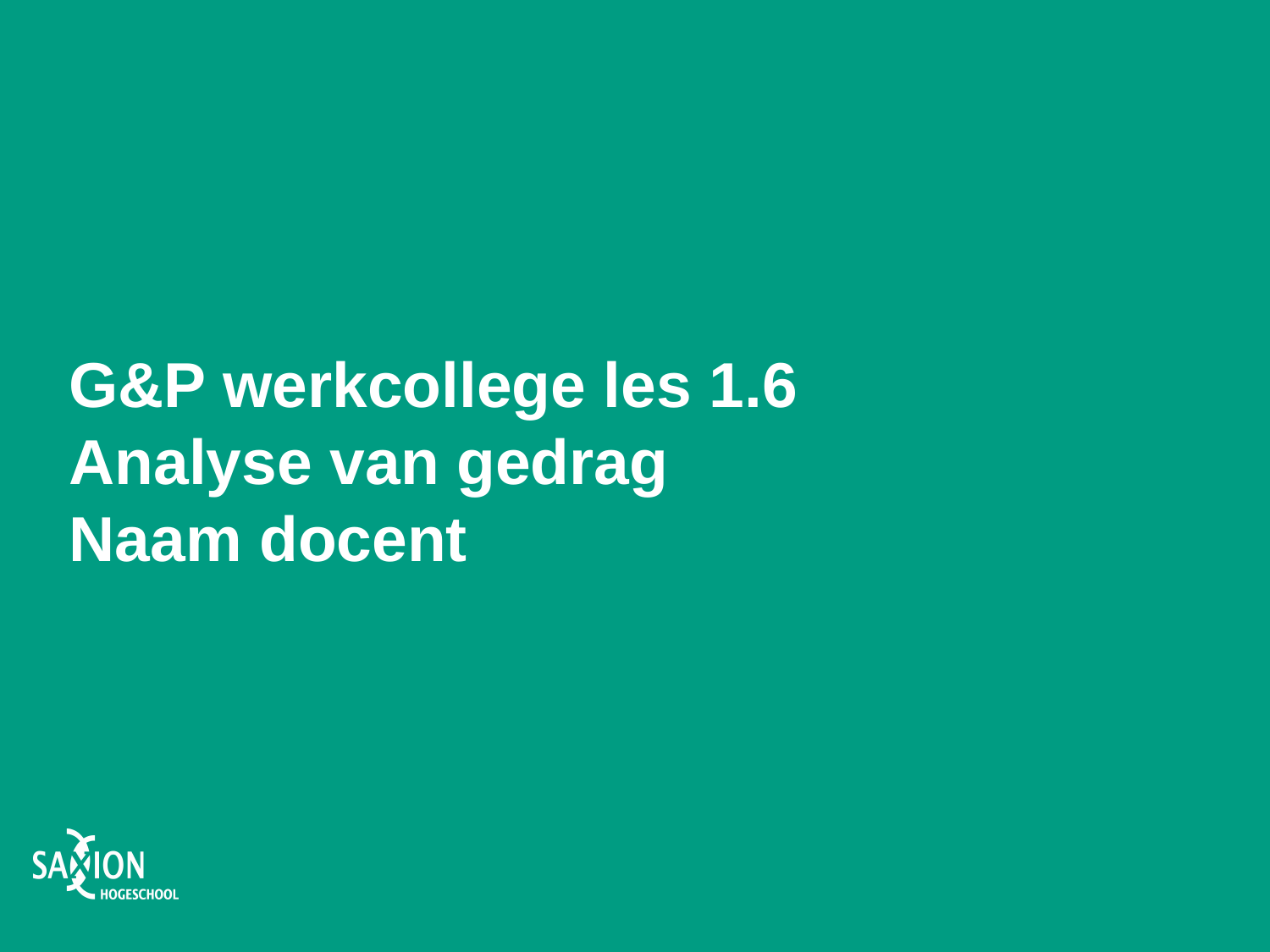

G&P werkcollege les 1.6
Analyse van gedrag
Naam docent